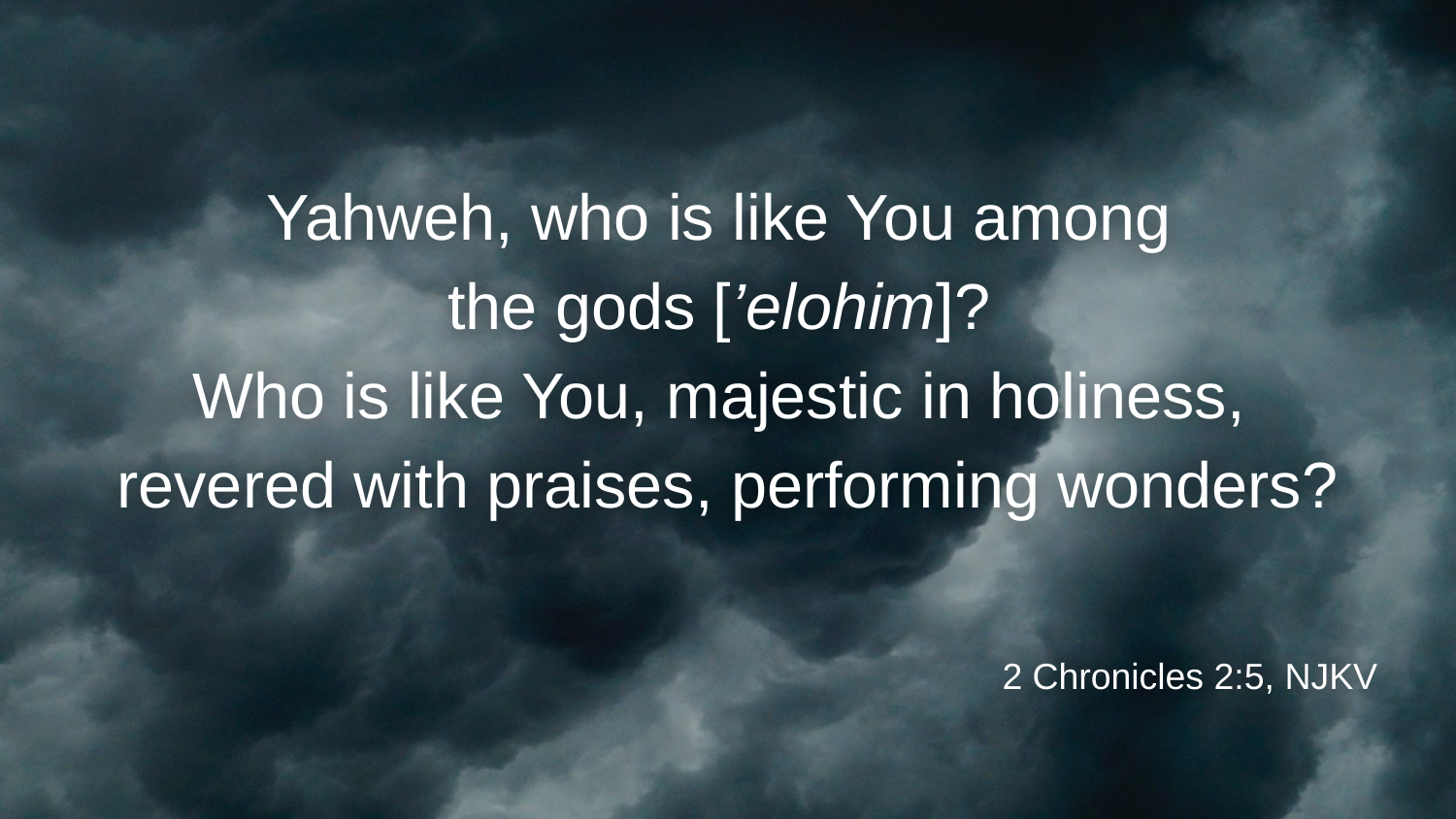

# Yahweh, who is like You among the gods [’elohim]? Who is like You, majestic in holiness, revered with praises, performing wonders?
2 Chronicles 2:5, NJKV